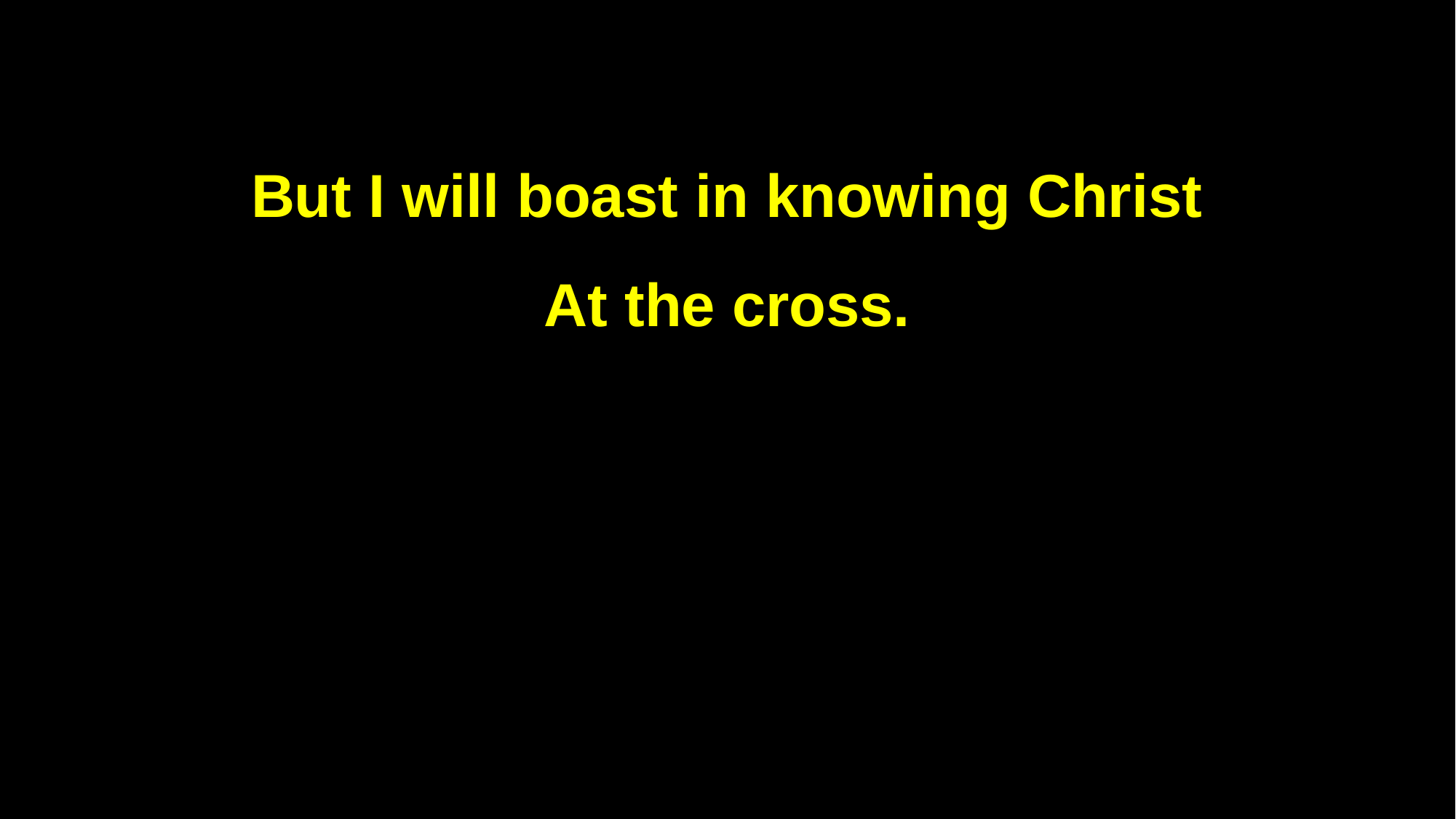

But I will boast in knowing Christ
At the cross.